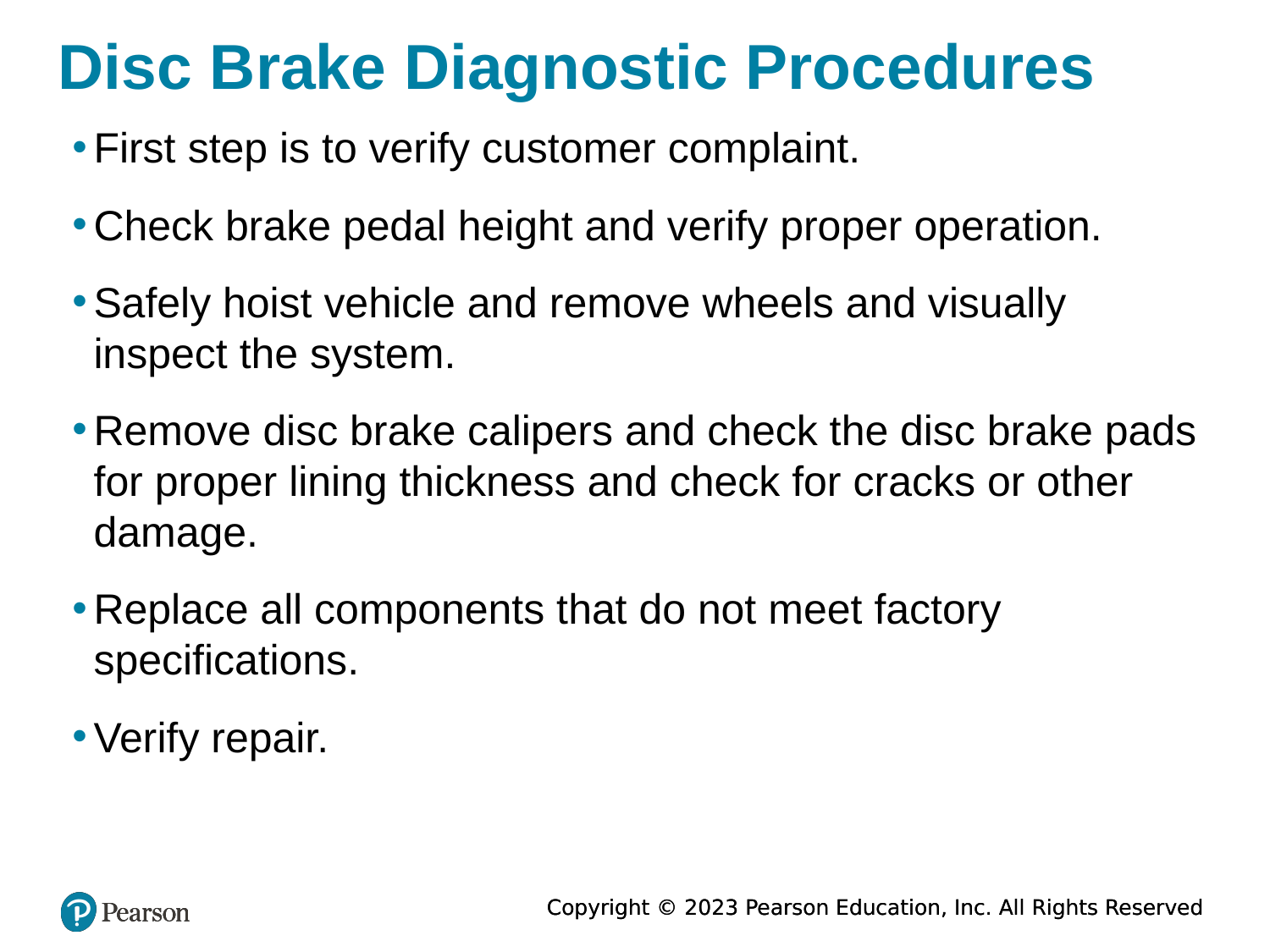

# Disc Brake Diagnostic Procedures
First step is to verify customer complaint.
Check brake pedal height and verify proper operation.
Safely hoist vehicle and remove wheels and visually inspect the system.
Remove disc brake calipers and check the disc brake pads for proper lining thickness and check for cracks or other damage.
Replace all components that do not meet factory specifications.
Verify repair.